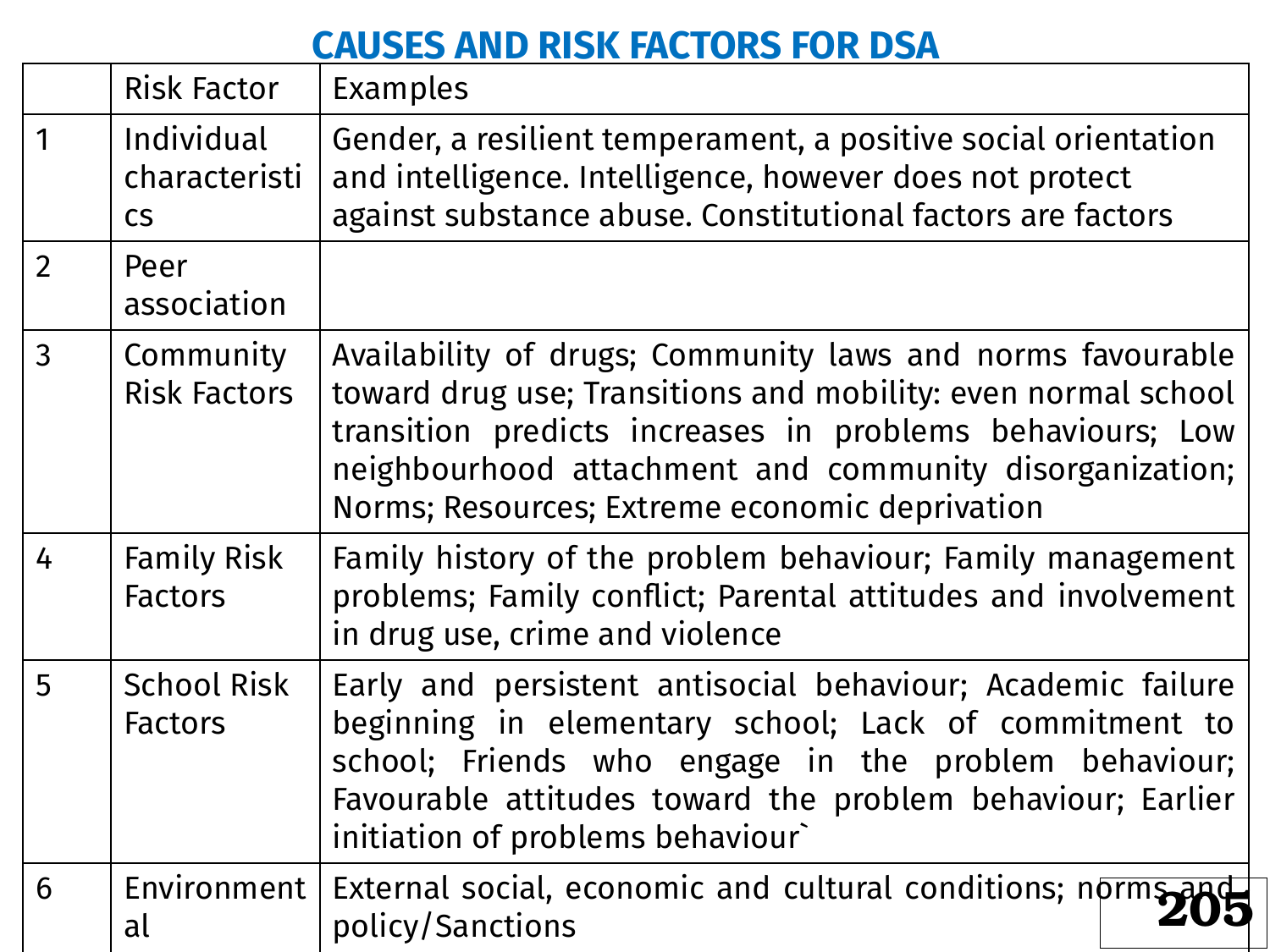

CAUSES AND RISK FACTORS FOR DSA

|  | Risk Factor | Examples |
| --- | --- | --- |
| 1 | Individual characteristics | Gender, a resilient temperament, a positive social orientation and intelligence. Intelligence, however does not protect against substance abuse. Constitutional factors are factors |
| 2 | Peer association |  |
| 3 | Community Risk Factors | Availability of drugs; Community laws and norms favourable toward drug use; Transitions and mobility: even normal school transition predicts increases in problems behaviours; Low neighbourhood attachment and community disorganization; Norms; Resources; Extreme economic deprivation |
| 4 | Family Risk Factors | Family history of the problem behaviour; Family management problems; Family conflict; Parental attitudes and involvement in drug use, crime and violence |
| 5 | School Risk Factors | Early and persistent antisocial behaviour; Academic failure beginning in elementary school; Lack of commitment to school; Friends who engage in the problem behaviour; Favourable attitudes toward the problem behaviour; Earlier initiation of problems behaviour` |
| 6 | Environmental | External social, economic and cultural conditions; norms and policy/Sanctions |
205